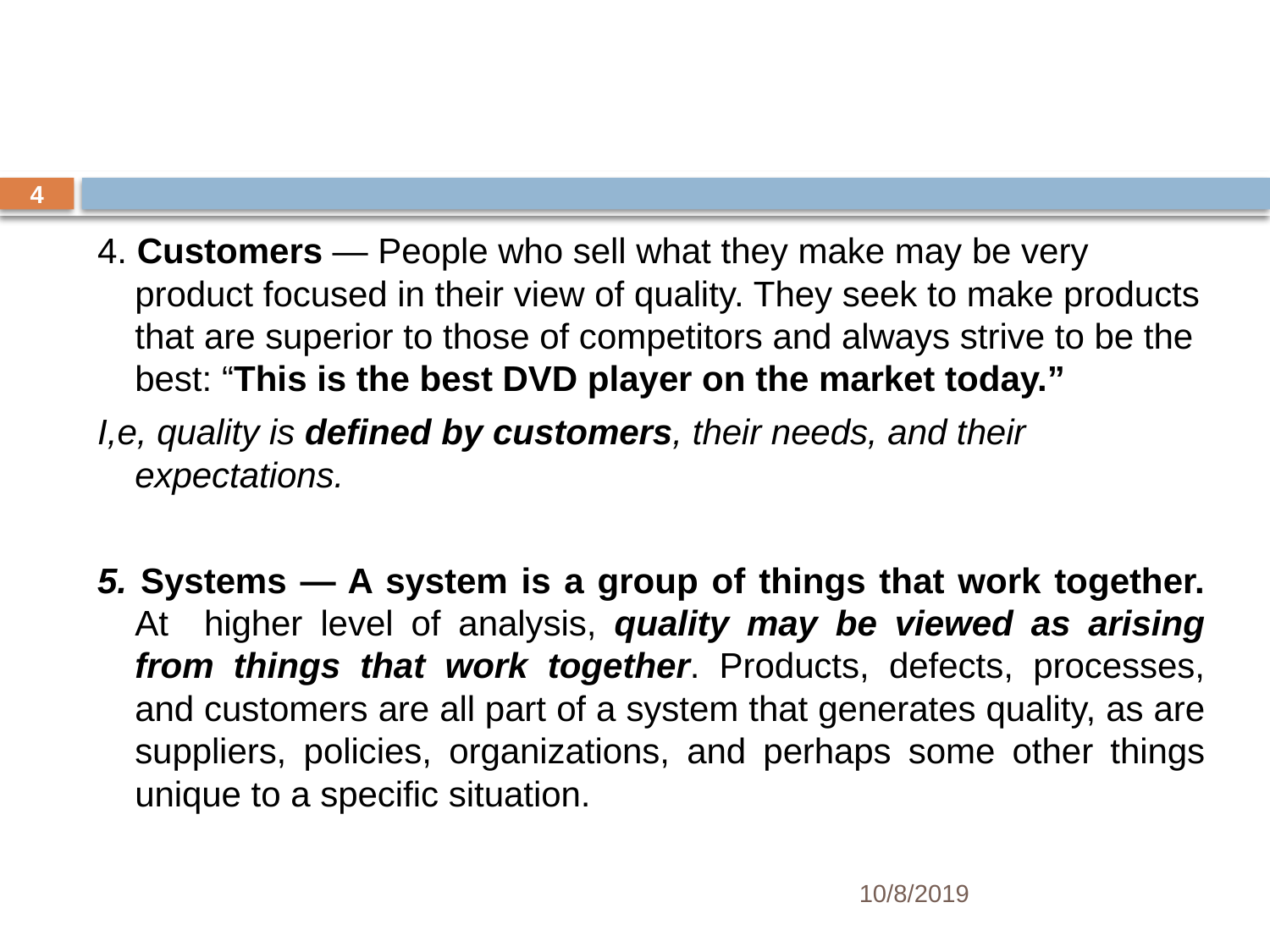

#
4
4. Customers — People who sell what they make may be very product focused in their view of quality. They seek to make products that are superior to those of competitors and always strive to be the best: “This is the best DVD player on the market today.”
I,e, quality is defined by customers, their needs, and their expectations.

5. Systems — A system is a group of things that work together. At  higher level of analysis, quality may be viewed as arising from things that work together. Products, defects, processes, and customers are all part of a system that generates quality, as are suppliers, policies, organizations, and perhaps some other things unique to a specific situation.
10/8/2019